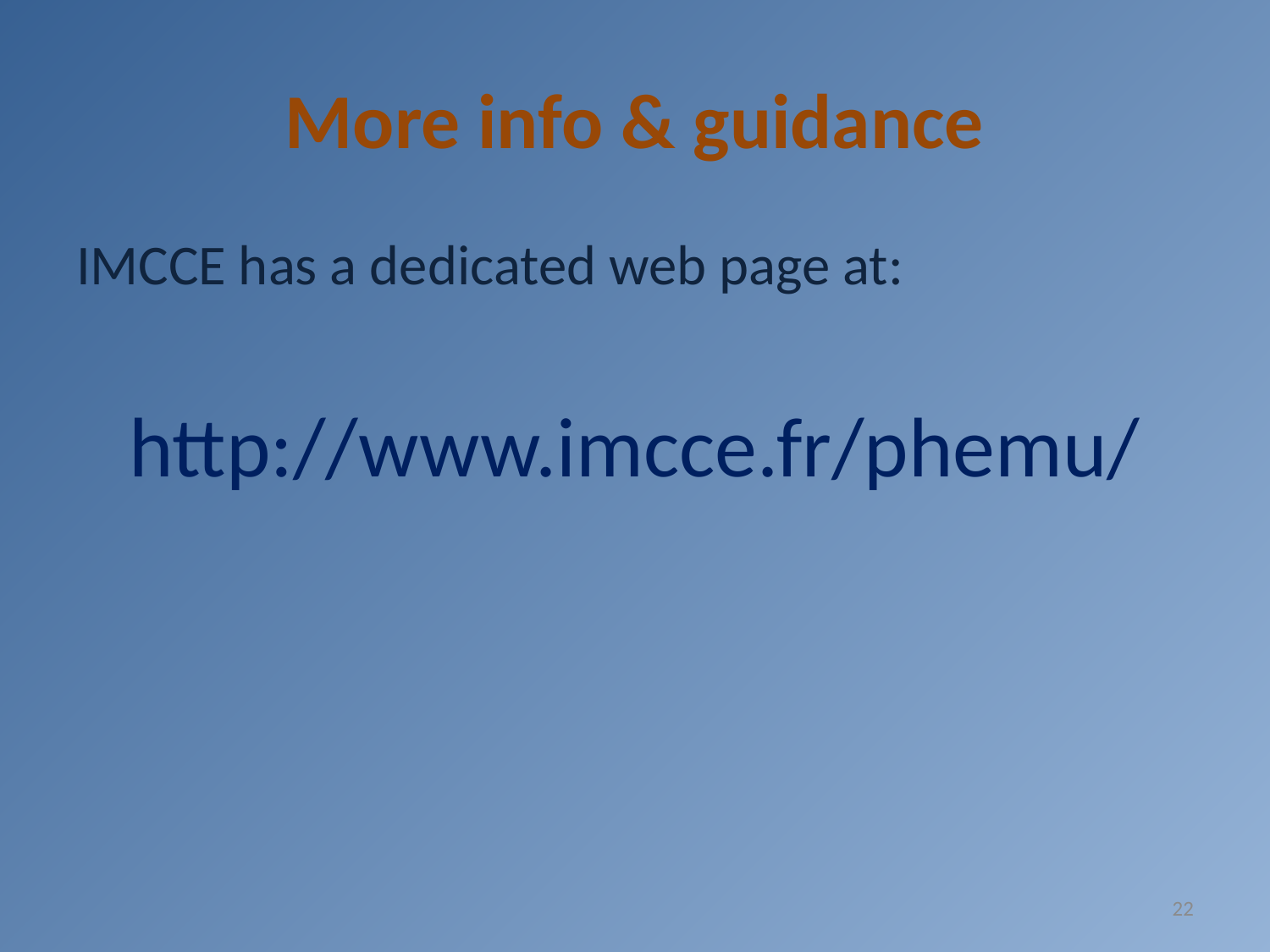

# More info & guidance
IMCCE has a dedicated web page at:

http://www.imcce.fr/phemu/
22